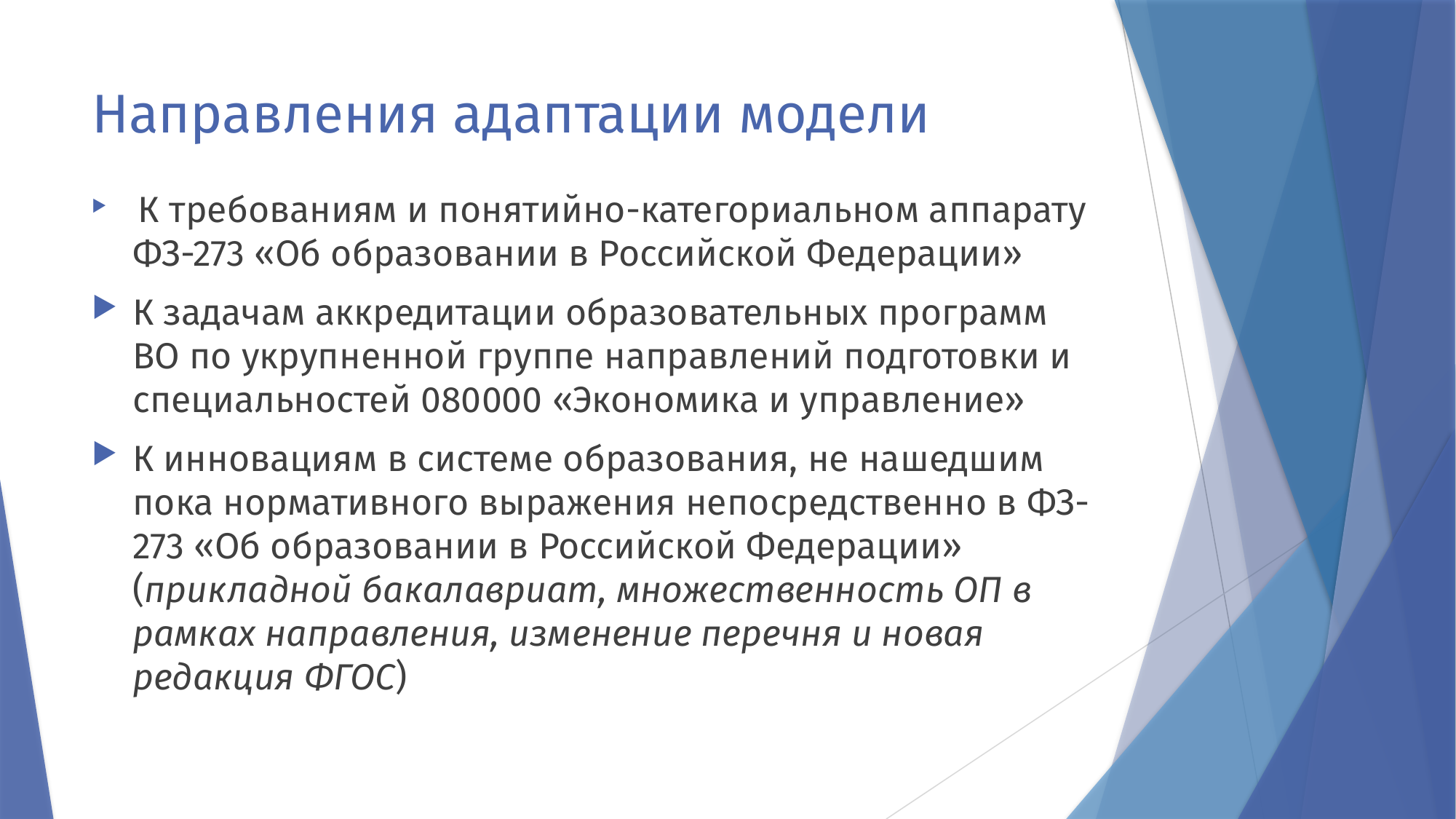

# Направления адаптации модели
 К требованиям и понятийно-категориальном аппарату ФЗ-273 «Об образовании в Российской Федерации»
К задачам аккредитации образовательных программ ВО по укрупненной группе направлений подготовки и специальностей 080000 «Экономика и управление»
К инновациям в системе образования, не нашедшим пока нормативного выражения непосредственно в ФЗ-273 «Об образовании в Российской Федерации» (прикладной бакалавриат, множественность ОП в рамках направления, изменение перечня и новая редакция ФГОС)